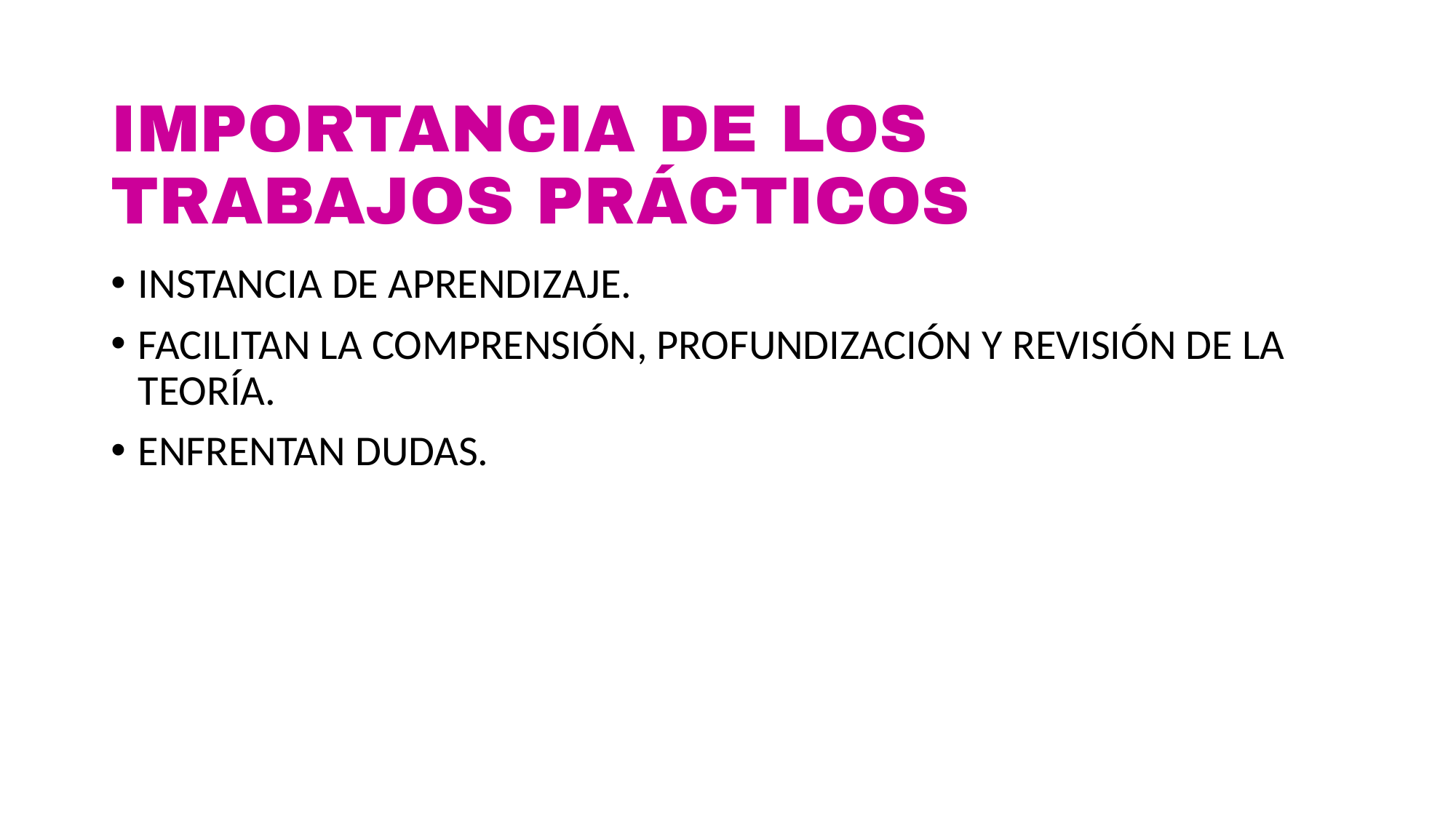

# IMPORTANCIA DE LOS TRABAJOS PRÁCTICOS
INSTANCIA DE APRENDIZAJE.
FACILITAN LA COMPRENSIÓN, PROFUNDIZACIÓN Y REVISIÓN DE LA TEORÍA.
ENFRENTAN DUDAS.